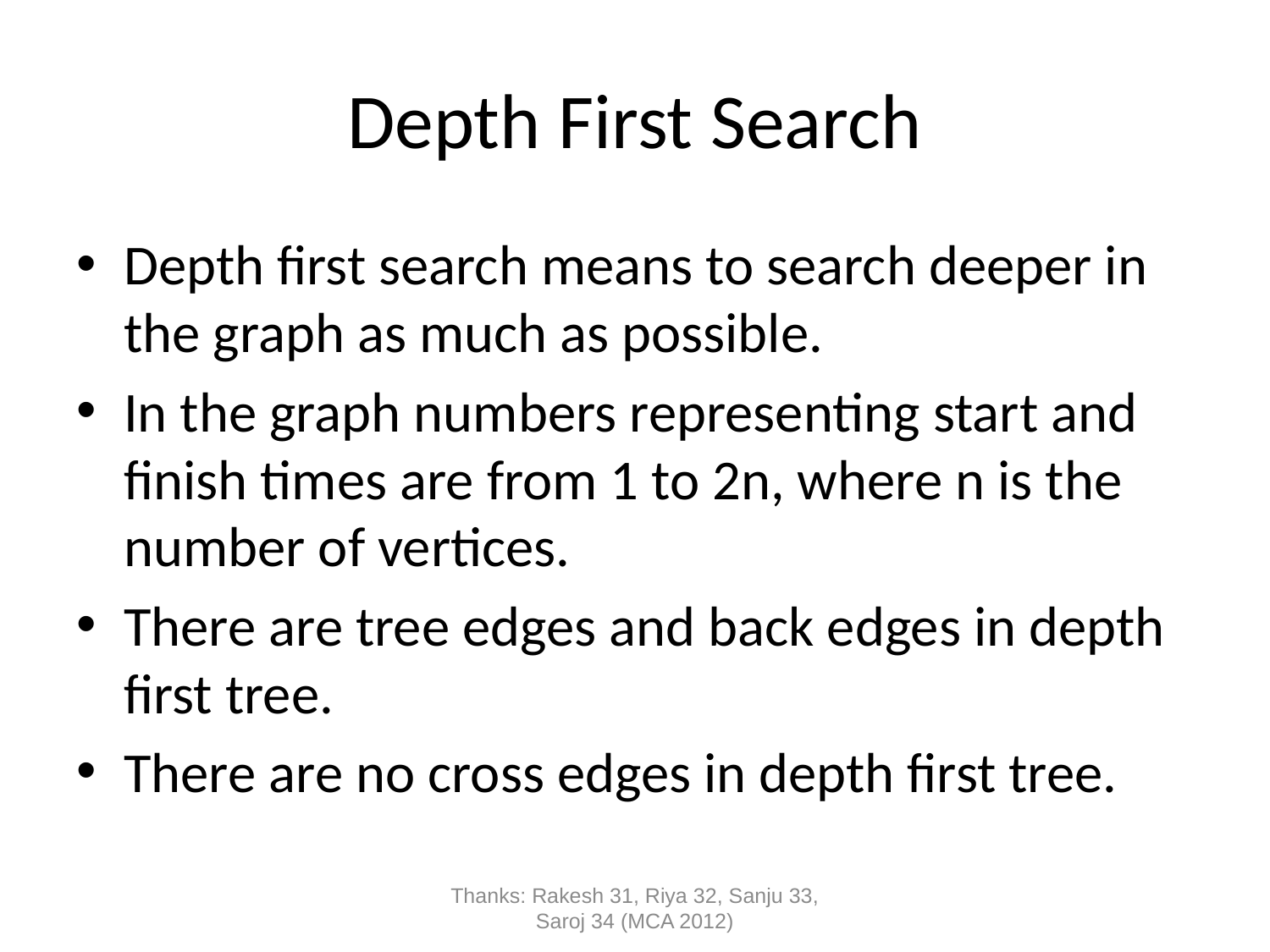

# Depth First Search
Depth first search means to search deeper in the graph as much as possible.
In the graph numbers representing start and finish times are from 1 to 2n, where n is the number of vertices.
There are tree edges and back edges in depth first tree.
There are no cross edges in depth first tree.
Thanks: Rakesh 31, Riya 32, Sanju 33, Saroj 34 (MCA 2012)